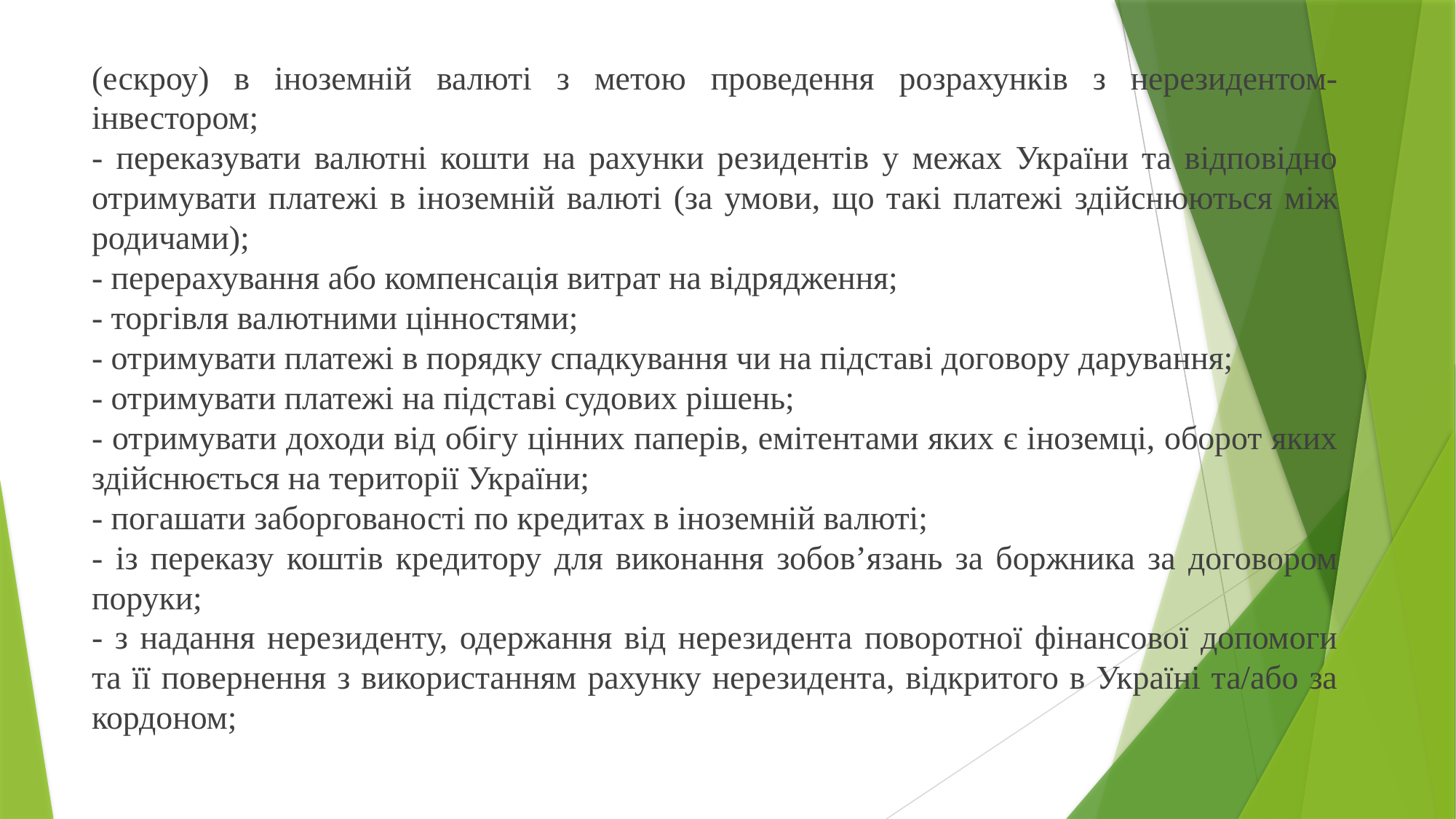

(ескроу) в іноземній валюті з метою проведення розрахунків з нерезидентом-інвестором;
- переказувати валютні кошти на рахунки резидентів у межах України та відповідно отримувати платежі в іноземній валюті (за умови, що такі платежі здійснюються між родичами);
- перерахування або компенсація витрат на відрядження;
- торгівля валютними цінностями;
- отримувати платежі в порядку спадкування чи на підставі договору дарування;
- отримувати платежі на підставі судових рішень;
- отримувати доходи від обігу цінних паперів, емітентами яких є іноземці, оборот яких здійснюється на території України;
- погашати заборгованості по кредитах в іноземній валюті;
- із переказу коштів кредитору для виконання зобов’язань за боржника за договором поруки;
- з надання нерезиденту, одержання від нерезидента поворотної фінансової допомоги та її повернення з використанням рахунку нерезидента, відкритого в Україні та/або за кордоном;